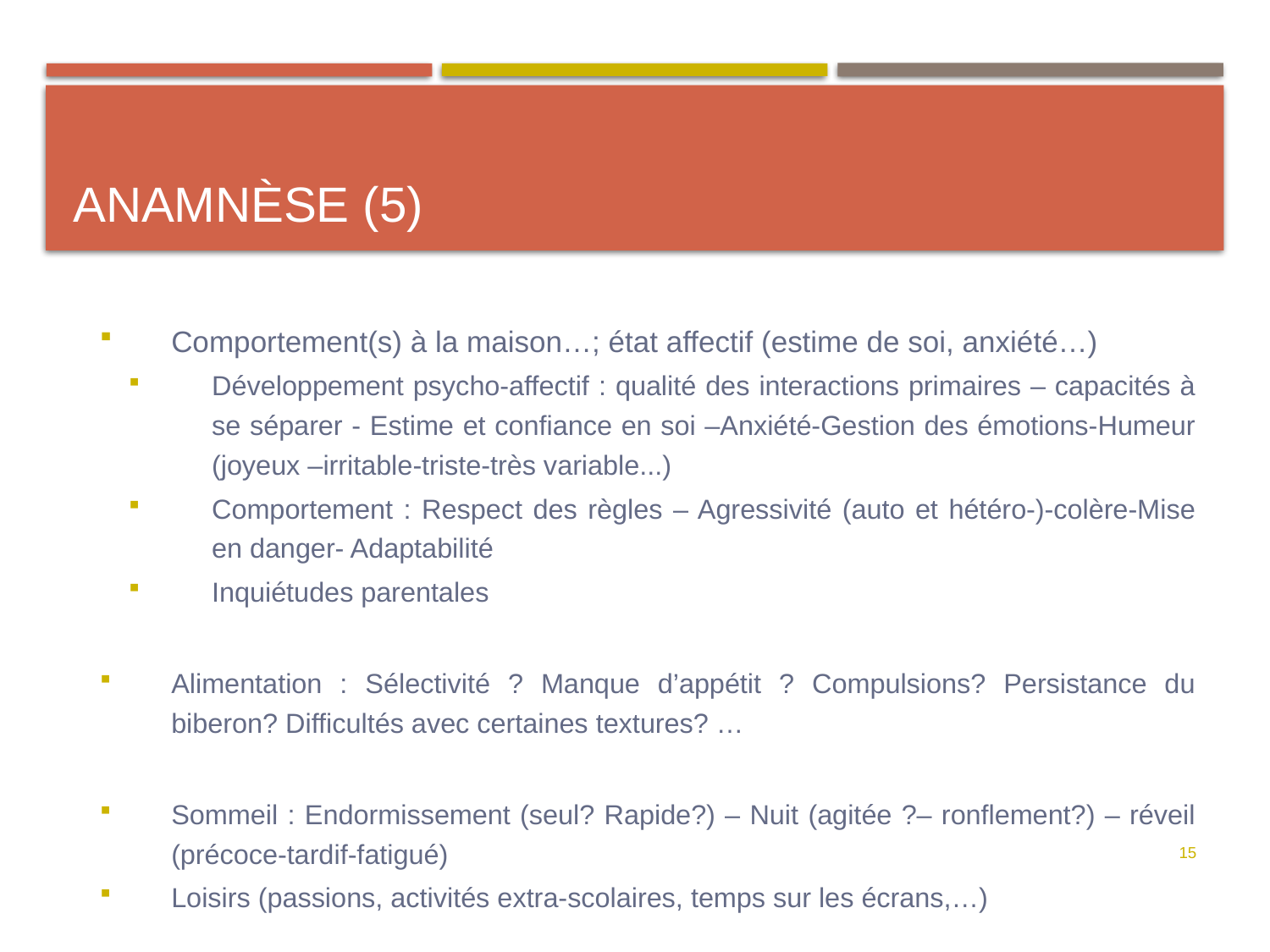

# Anamnèse (5)
Comportement(s) à la maison…; état affectif (estime de soi, anxiété…)
Développement psycho-affectif : qualité des interactions primaires – capacités à se séparer - Estime et confiance en soi –Anxiété-Gestion des émotions-Humeur (joyeux –irritable-triste-très variable...)
Comportement : Respect des règles – Agressivité (auto et hétéro-)-colère-Mise en danger- Adaptabilité
Inquiétudes parentales

Alimentation : Sélectivité ? Manque d’appétit ? Compulsions? Persistance du biberon? Difficultés avec certaines textures? …

Sommeil : Endormissement (seul? Rapide?) – Nuit (agitée ?– ronflement?) – réveil (précoce-tardif-fatigué)
Loisirs (passions, activités extra-scolaires, temps sur les écrans,…)

15